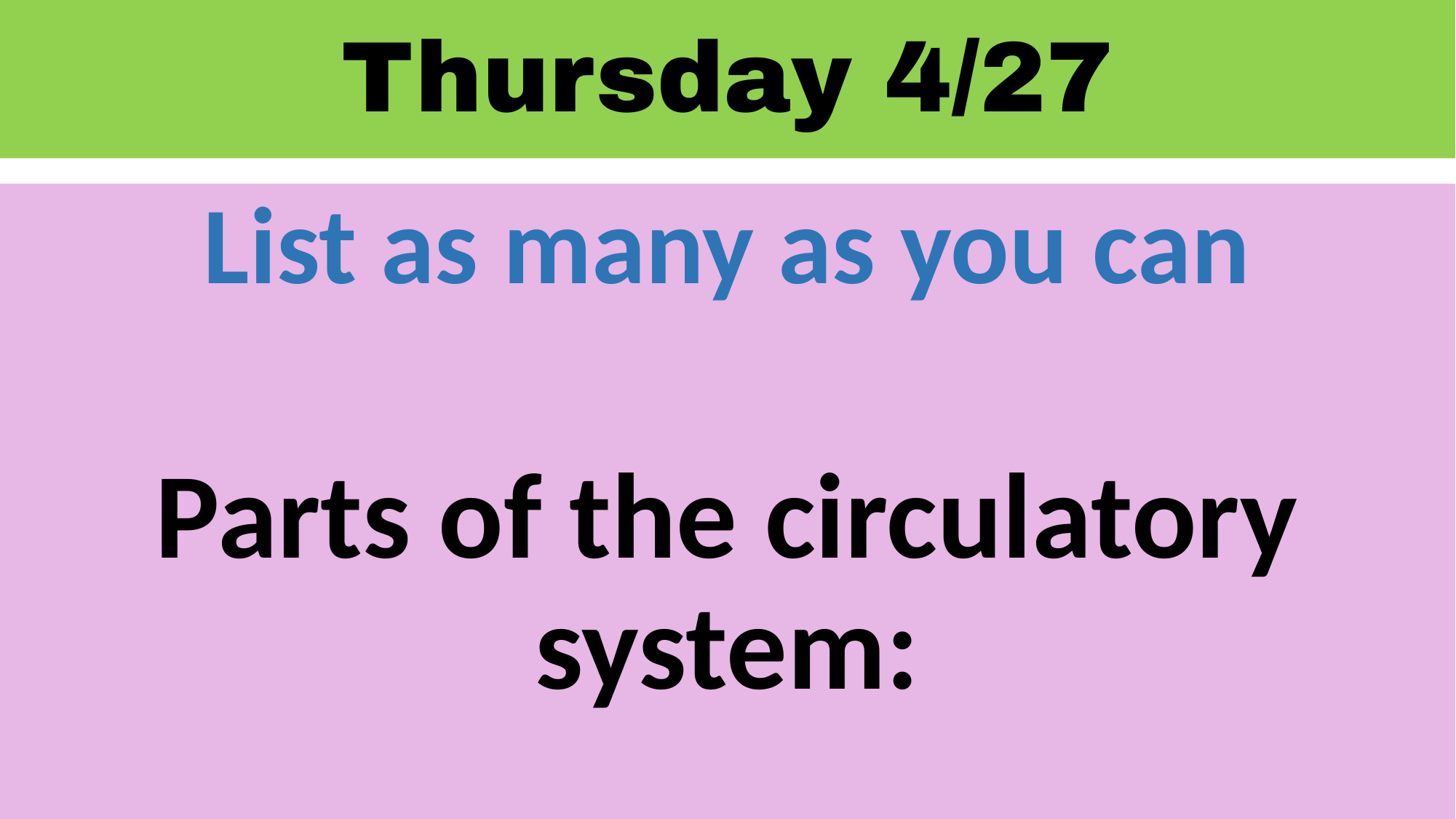

# Thursday 4/27
List as many as you can
Parts of the circulatory system: